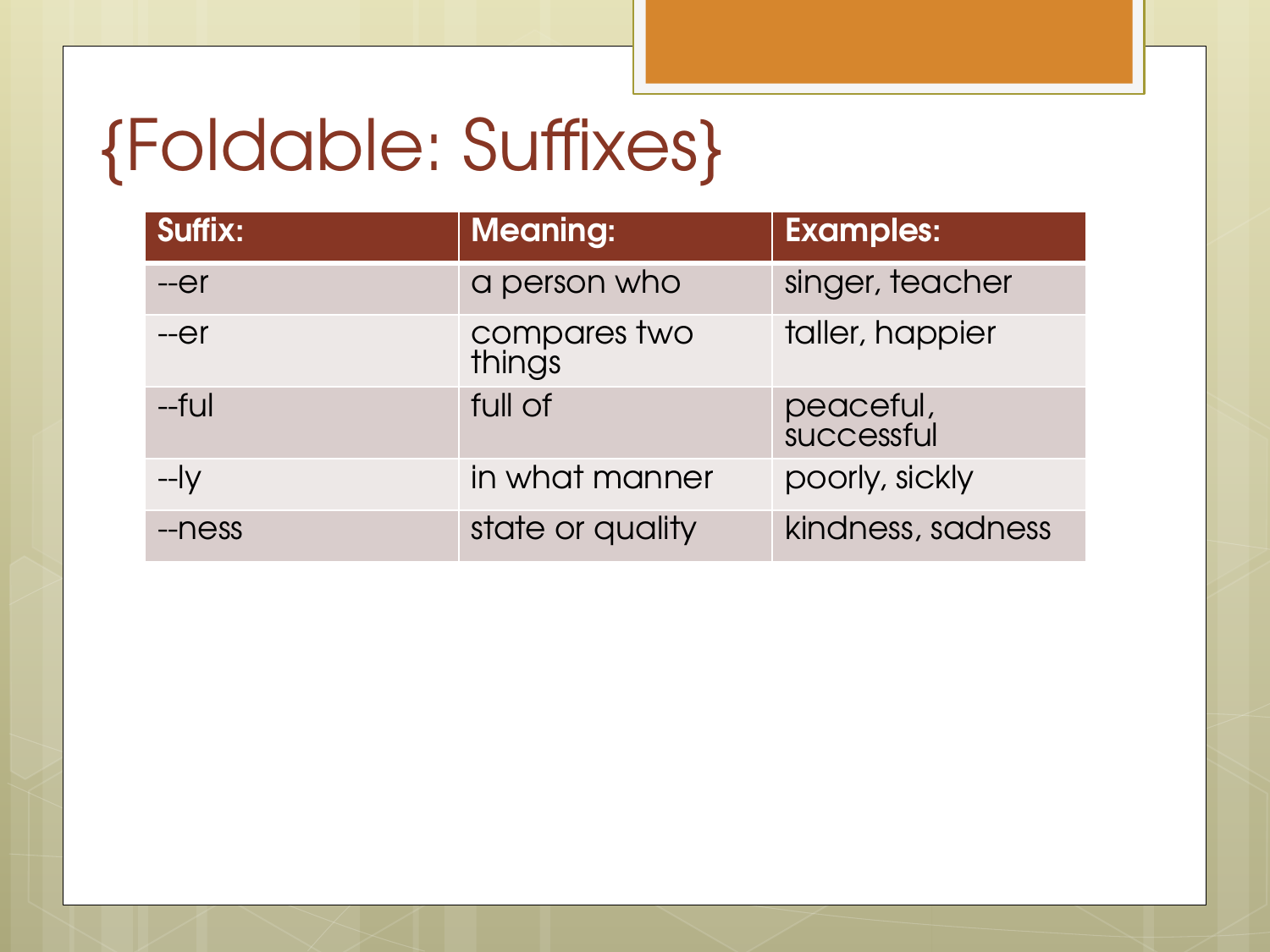

# {Foldable: Suffixes}
| Suffix: | Meaning: | Examples: |
| --- | --- | --- |
| --er | a person who | singer, teacher |
| --er | compares two things | taller, happier |
| --ful | full of | peaceful, successful |
| --ly | in what manner | poorly, sickly |
| --ness | state or quality | kindness, sadness |